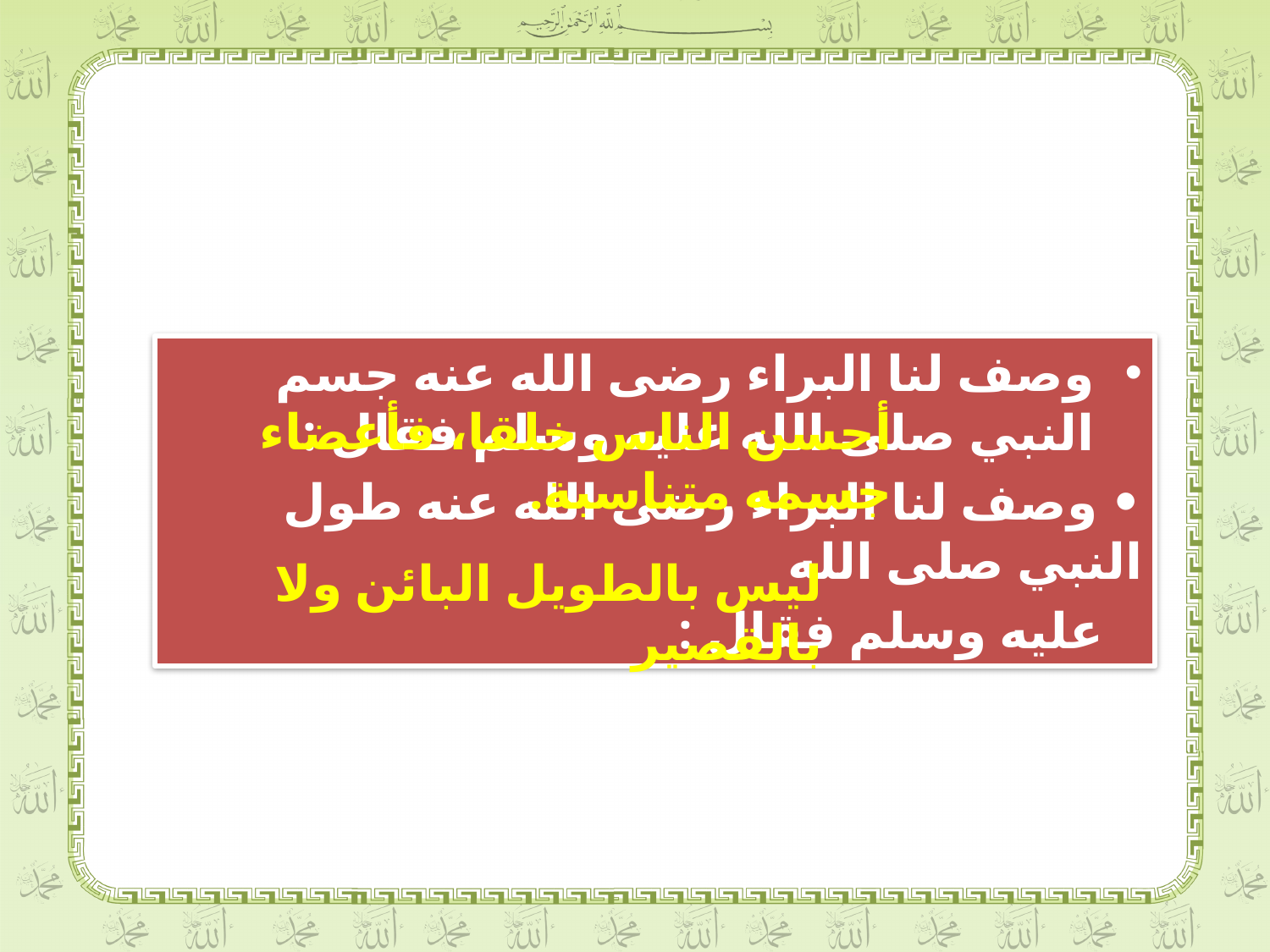

وصف لنا البراء رضى الله عنه جسم النبي صلى الله عليه وسلم فقال :
• وصف لنا البراء رضى الله عنه طول النبي صلى الله
   عليه وسلم فقال :
أحسن الناس خلقا، فأعضاء جسمه متناسبة.
ليس بالطويل البائن ولا بالقصير